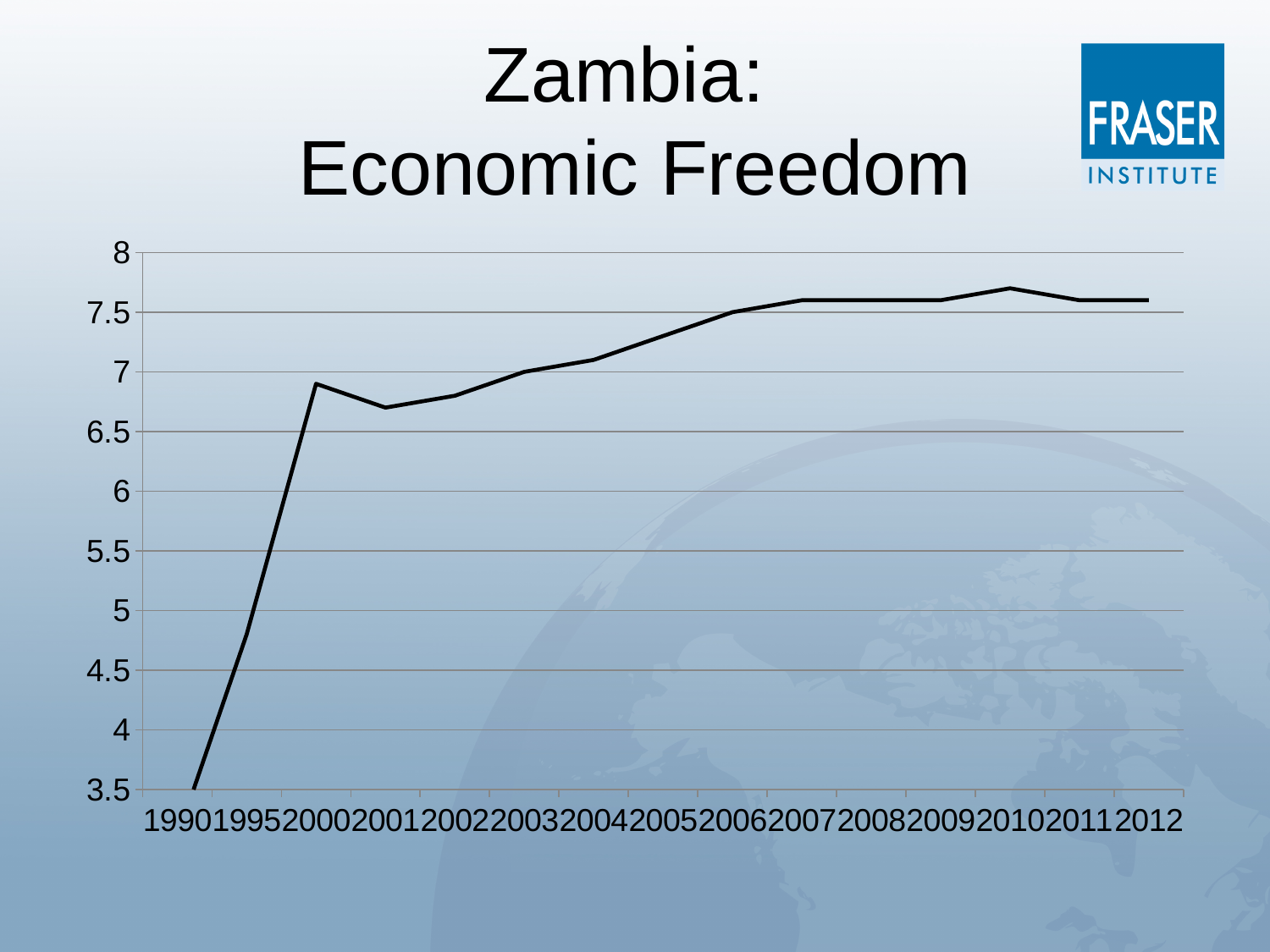

# Zambia: Economic Freedom

### Chart

| Category | Category 1 |
|---|---|
| 1990 | 3.1 |
| 1995 | 4.8 |
| 2000 | 6.9 |
| 2001 | 6.7 |
| 2002 | 6.8 |
| 2003 | 7.0 |
| 2004 | 7.1 |
| 2005 | 7.3 |
| 2006 | 7.5 |
| 2007 | 7.6 |
| 2008 | 7.6 |
| 2009 | 7.6 |
| 2010 | 7.7 |
| 2011 | 7.6 |
| 2012 | 7.6 |